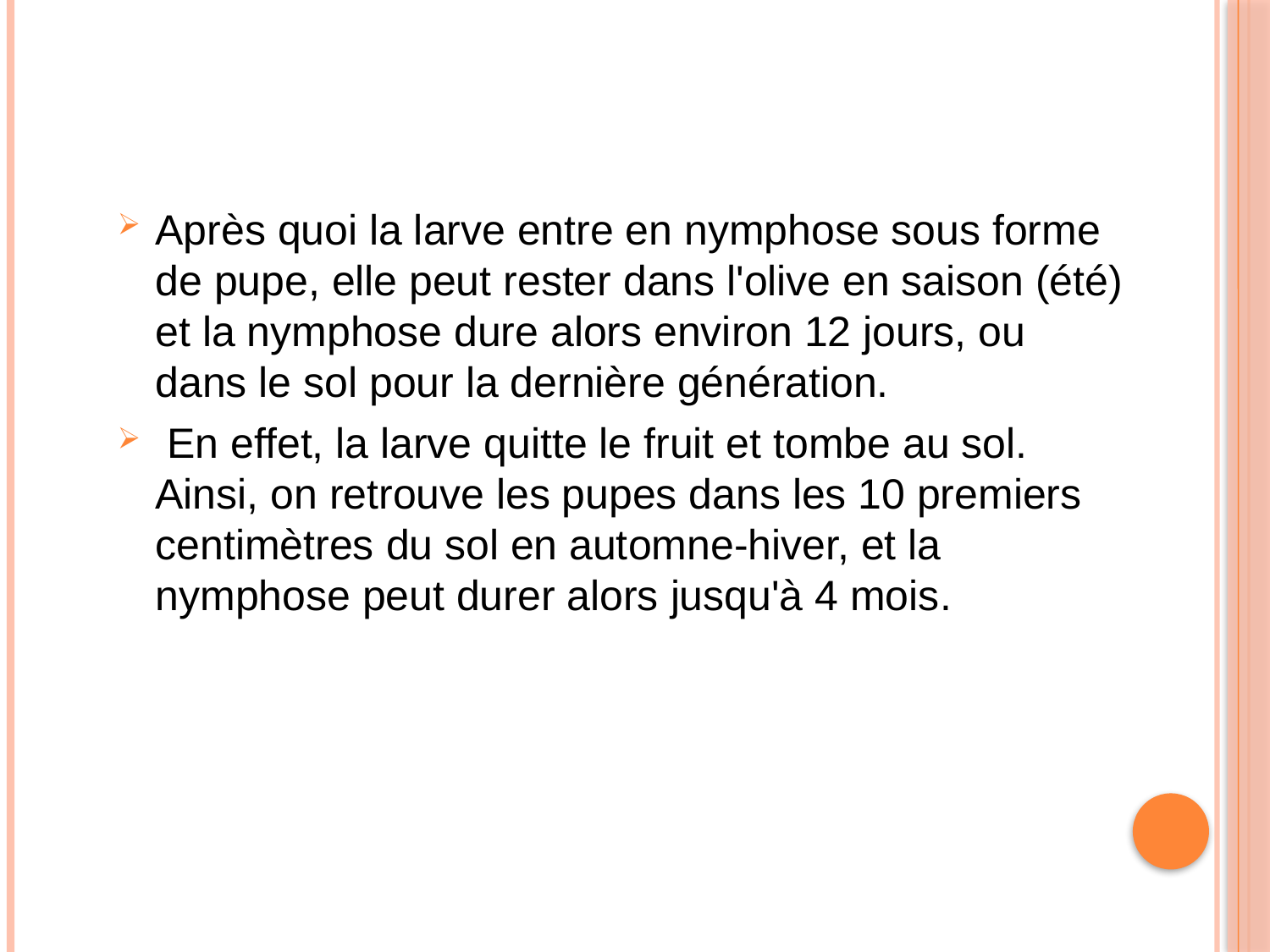

Après quoi la larve entre en nymphose sous forme de pupe, elle peut rester dans l'olive en saison (été) et la nymphose dure alors environ 12 jours, ou dans le sol pour la dernière génération.
 En effet, la larve quitte le fruit et tombe au sol. Ainsi, on retrouve les pupes dans les 10 premiers centimètres du sol en automne-hiver, et la nymphose peut durer alors jusqu'à 4 mois.